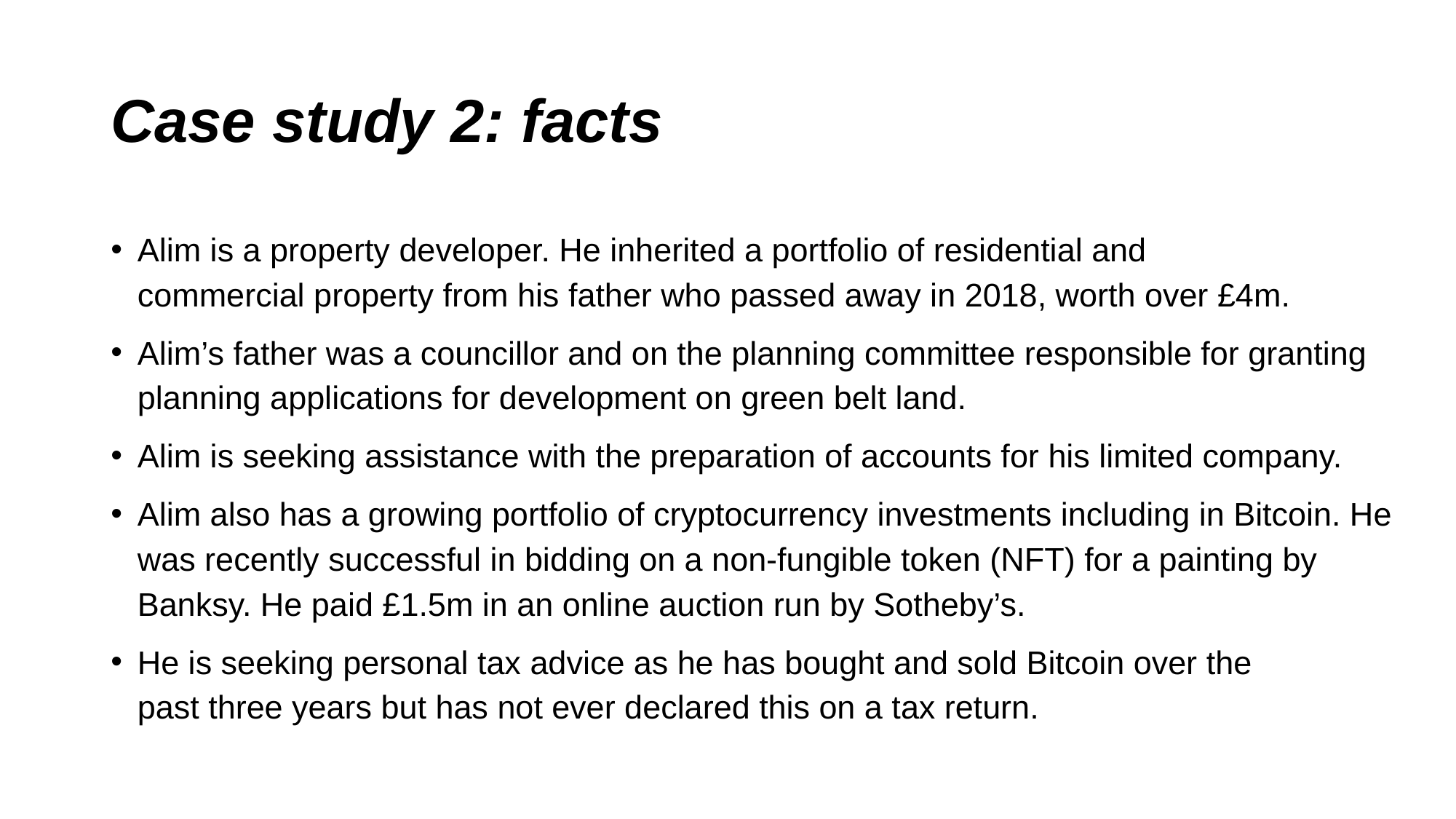

# Case study 2: facts
Alim is a property developer. He inherited a portfolio of residential and commercial property from his father who passed away in 2018, worth over £4m. ​
Alim’s father was a councillor and on the planning committee responsible for granting planning applications for development on green belt land. ​
Alim is seeking assistance with the preparation of accounts for his limited company. ​
Alim also has a growing portfolio of cryptocurrency investments including in Bitcoin. He was recently successful in bidding on a non-fungible token (NFT) for a painting by Banksy. He paid £1.5m in an online auction run by Sotheby’s. ​
He is seeking personal tax advice as he has bought and sold Bitcoin over the past three years but has not ever declared this on a tax return.